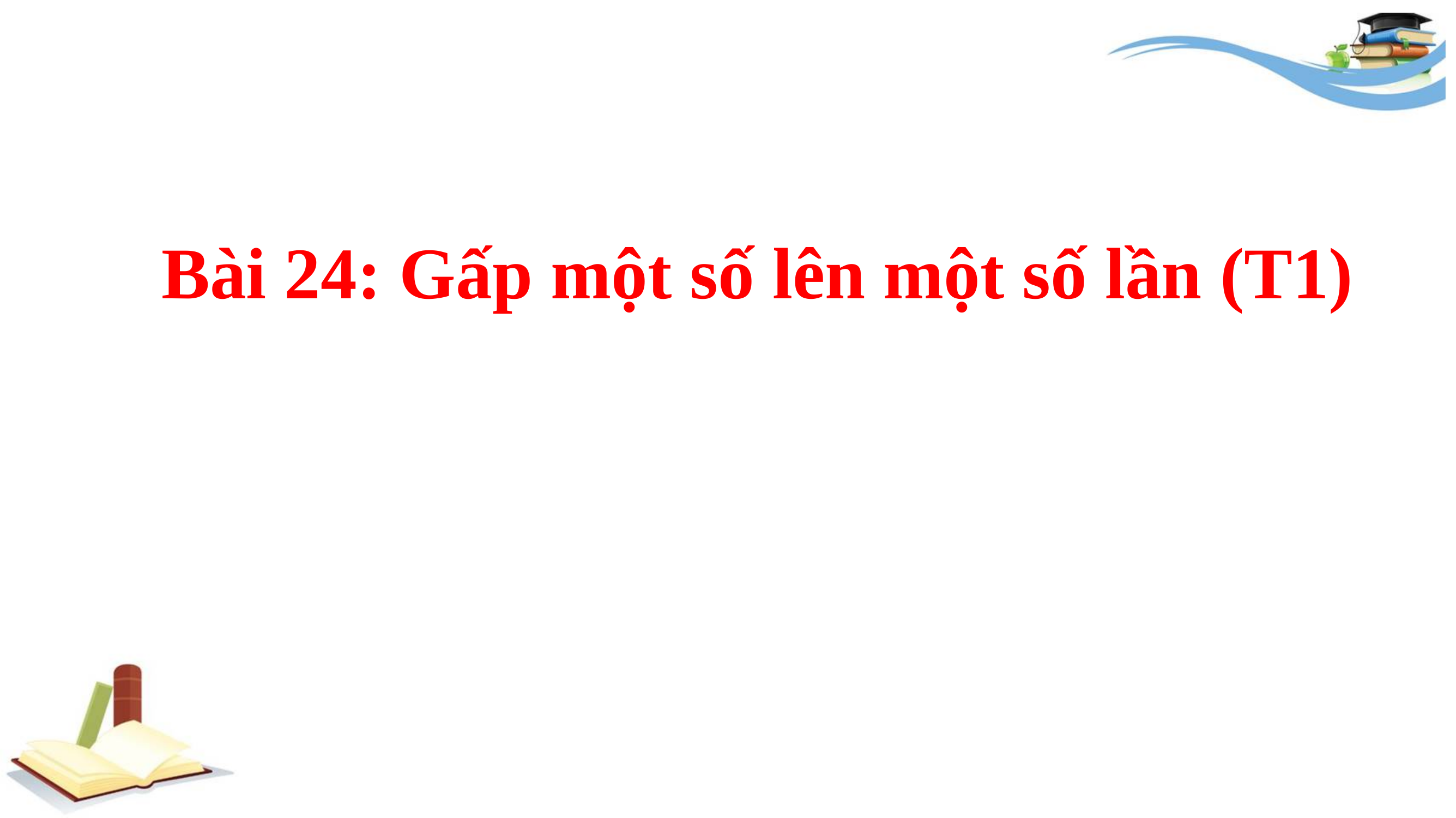

Bài 24: Gấp một số lên một số lần (T1)
Toán